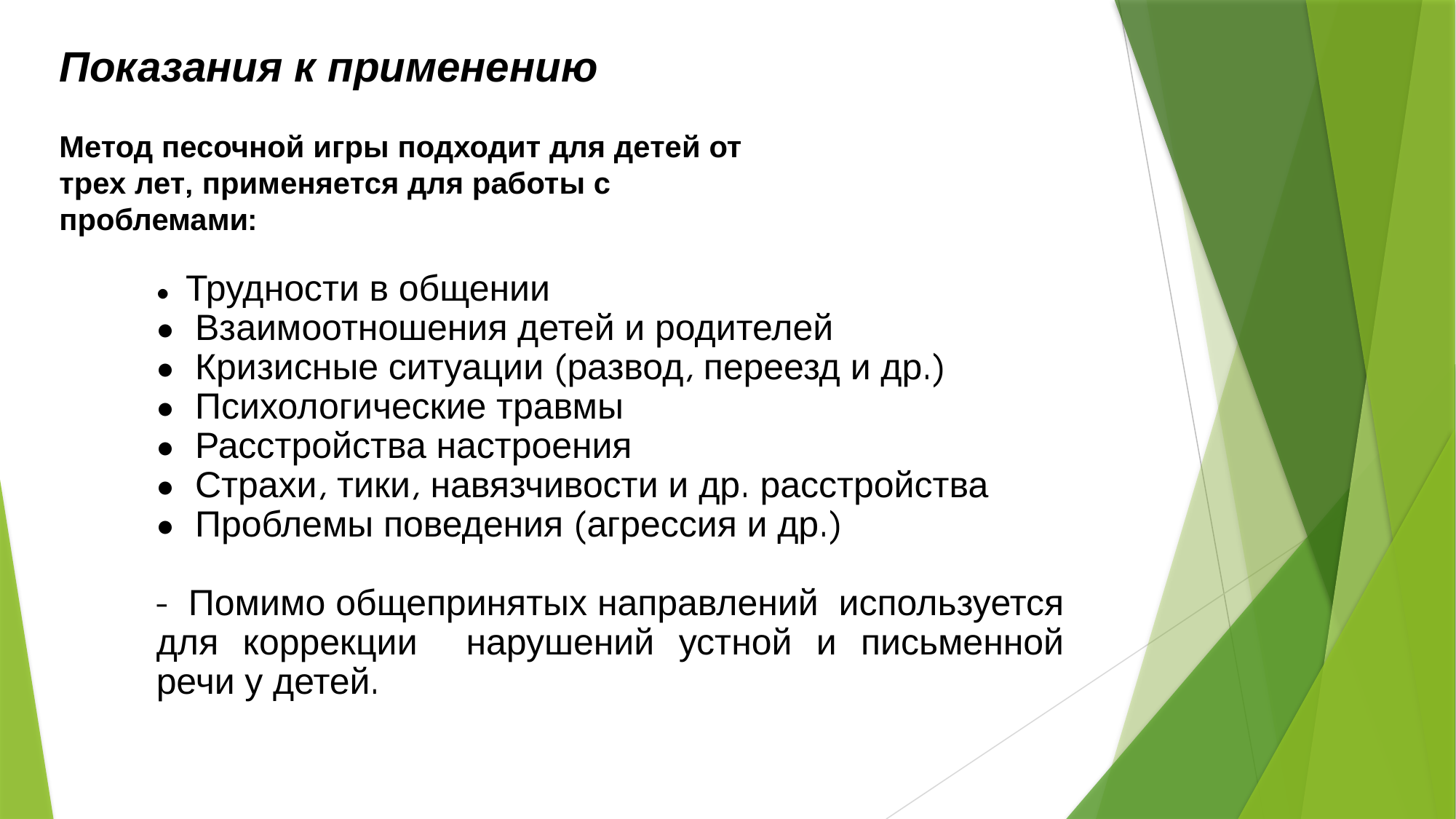

Показания к применению
Метод песочной игры подходит для детей от трех лет, применяется для работы с проблемами:
•  Трудности в общении
•  Взаимоотношения детей и родителей
•  Кризисные ситуации (развод, переезд и др.)
•  Психологические травмы
•  Расстройства настроения
•  Страхи, тики, навязчивости и др. расстройства
•  Проблемы поведения (агрессия и др.)

-  Помимо общепринятых направлений  используется для коррекции  нарушений устной и письменной речи у детей.